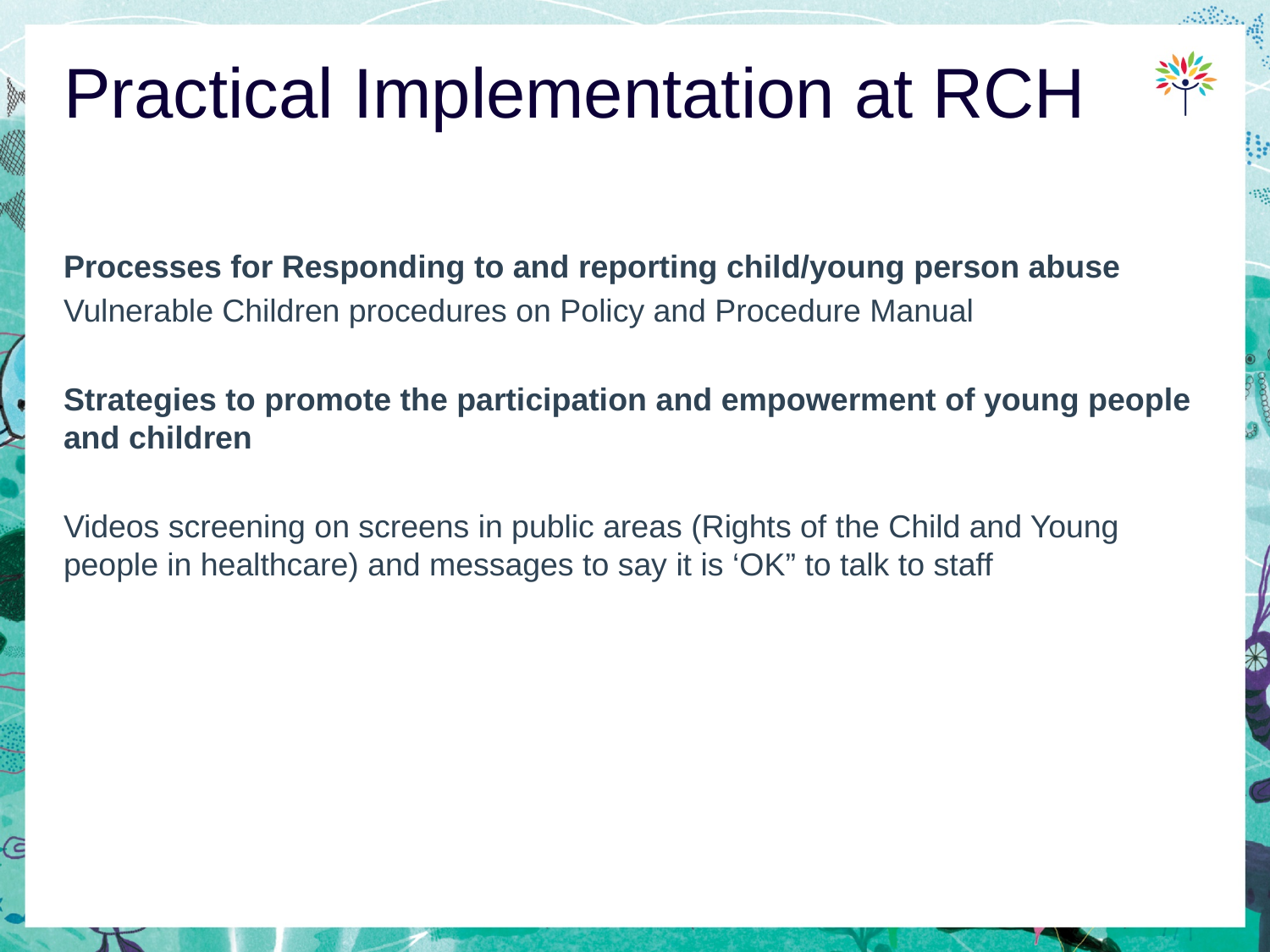

# Practical Implementation at RCH
Processes for Responding to and reporting child/young person abuse
Vulnerable Children procedures on Policy and Procedure Manual

Strategies to promote the participation and empowerment of young people and children

Videos screening on screens in public areas (Rights of the Child and Young people in healthcare) and messages to say it is ‘OK” to talk to staff